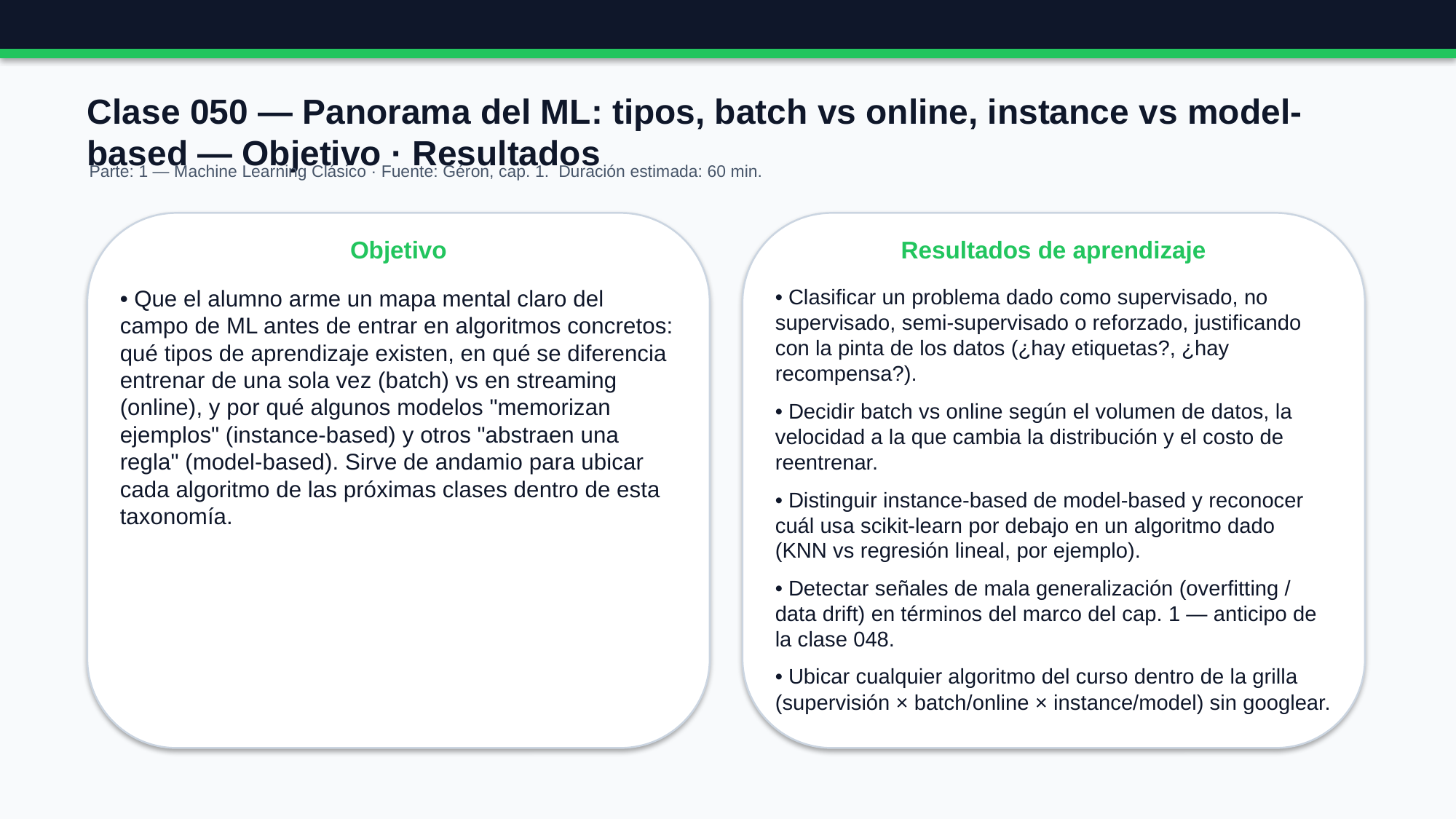

Clase 050 — Panorama del ML: tipos, batch vs online, instance vs model-based — Objetivo · Resultados
Parte: 1 — Machine Learning Clásico · Fuente: Géron, cap. 1.  Duración estimada: 60 min.

Objetivo
Resultados de aprendizaje
• Que el alumno arme un mapa mental claro del campo de ML antes de entrar en algoritmos concretos: qué tipos de aprendizaje existen, en qué se diferencia entrenar de una sola vez (batch) vs en streaming (online), y por qué algunos modelos "memorizan ejemplos" (instance-based) y otros "abstraen una regla" (model-based). Sirve de andamio para ubicar cada algoritmo de las próximas clases dentro de esta taxonomía.
• Clasificar un problema dado como supervisado, no supervisado, semi-supervisado o reforzado, justificando con la pinta de los datos (¿hay etiquetas?, ¿hay recompensa?).
• Decidir batch vs online según el volumen de datos, la velocidad a la que cambia la distribución y el costo de reentrenar.
• Distinguir instance-based de model-based y reconocer cuál usa scikit-learn por debajo en un algoritmo dado (KNN vs regresión lineal, por ejemplo).
• Detectar señales de mala generalización (overfitting / data drift) en términos del marco del cap. 1 — anticipo de la clase 048.
• Ubicar cualquier algoritmo del curso dentro de la grilla (supervisión × batch/online × instance/model) sin googlear.